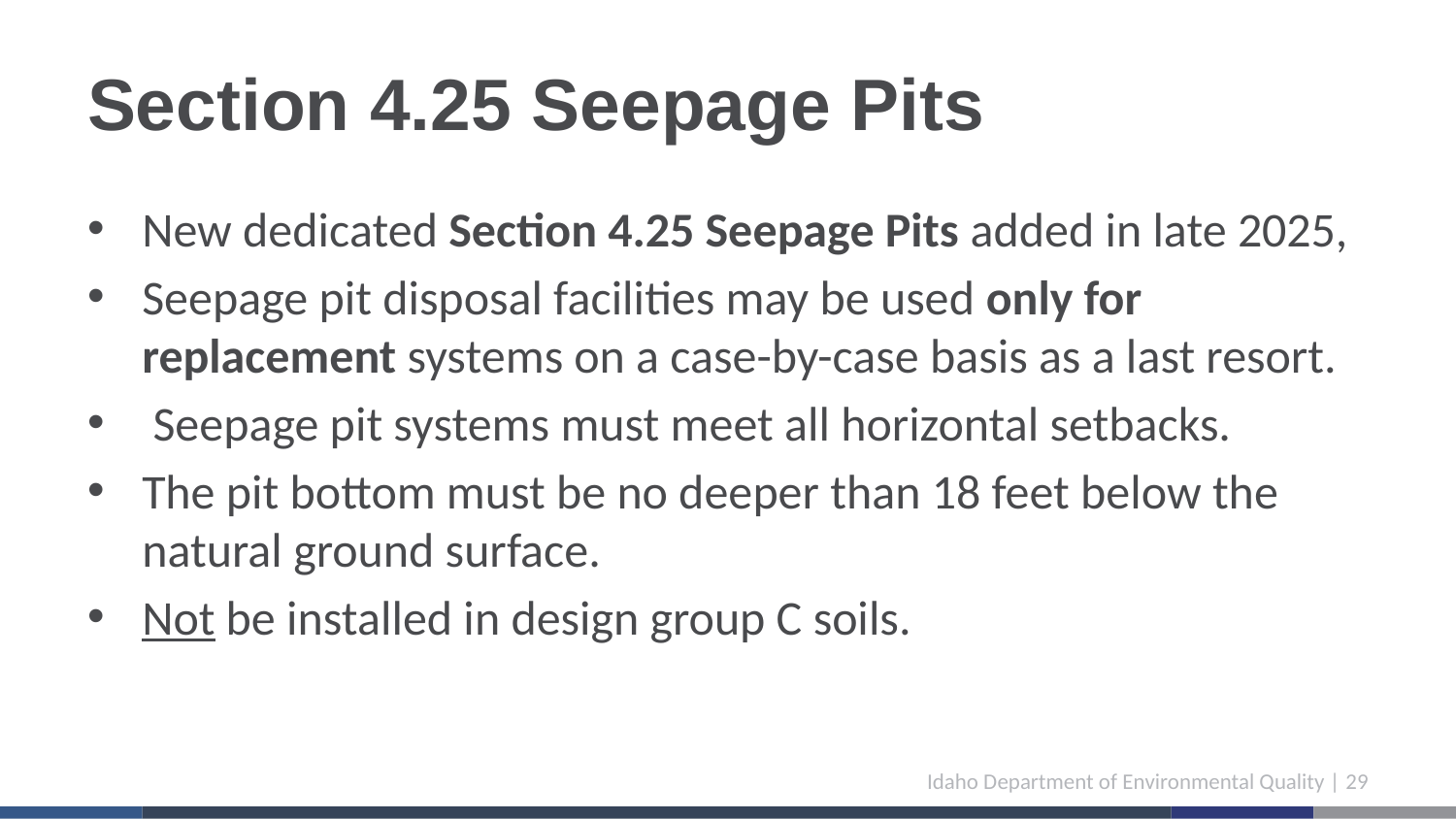

# Section 4.25 Seepage Pits
New dedicated Section 4.25 Seepage Pits added in late 2025,
Seepage pit disposal facilities may be used only for replacement systems on a case-by-case basis as a last resort.
 Seepage pit systems must meet all horizontal setbacks.
The pit bottom must be no deeper than 18 feet below the natural ground surface.
Not be installed in design group C soils.
Idaho Department of Environmental Quality | 29